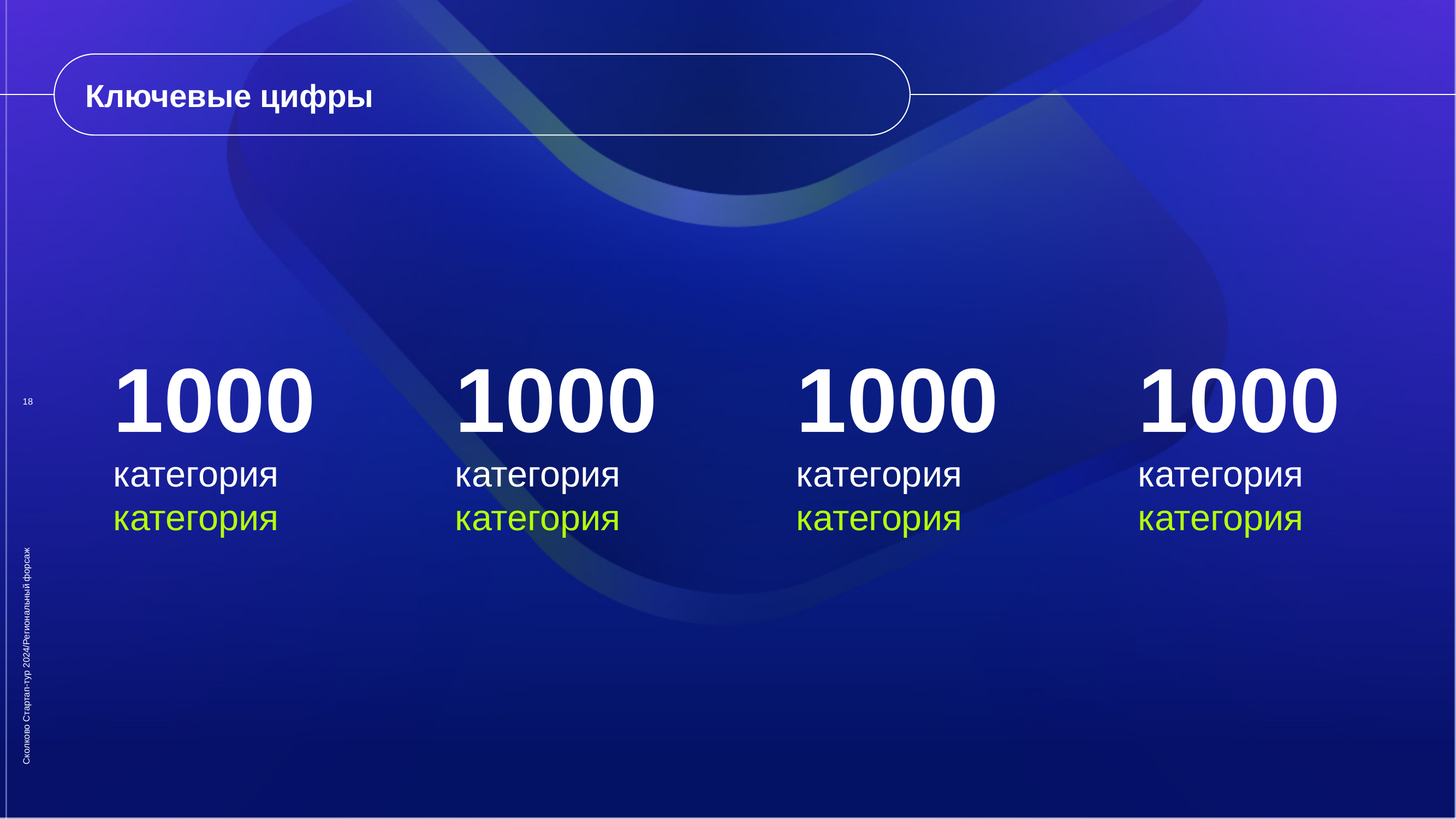

Ключевые цифры
1000
категория
категория
1000
категория
категория
1000
категория
категория
1000
категория
категория
18
Сколково Стартап-тур 2024/Региональный форсаж